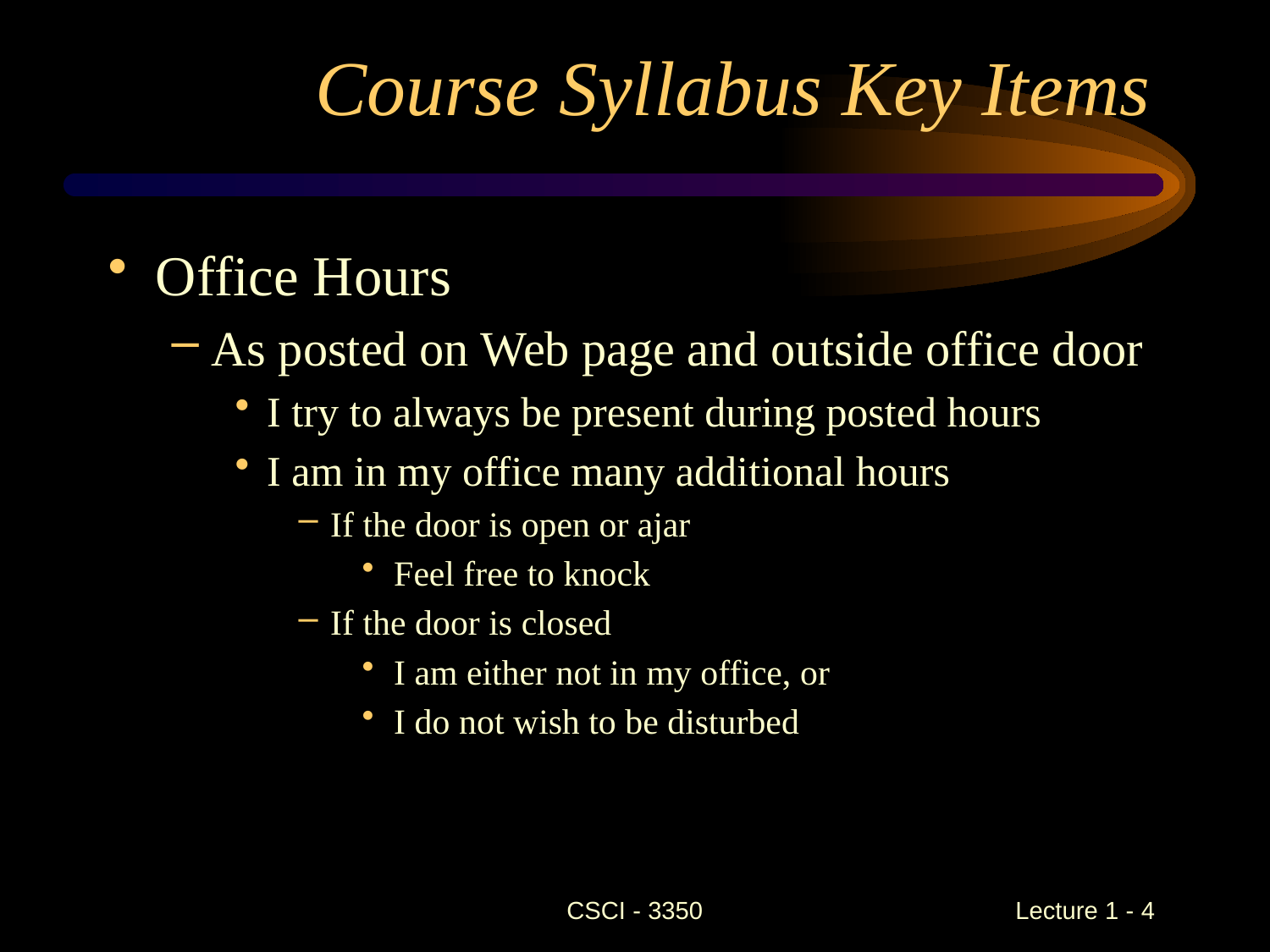

# Course Syllabus Key Items
Office Hours
As posted on Web page and outside office door
I try to always be present during posted hours
I am in my office many additional hours
If the door is open or ajar
Feel free to knock
If the door is closed
I am either not in my office, or
I do not wish to be disturbed

CSCI - 3350
Lecture 1 - 4